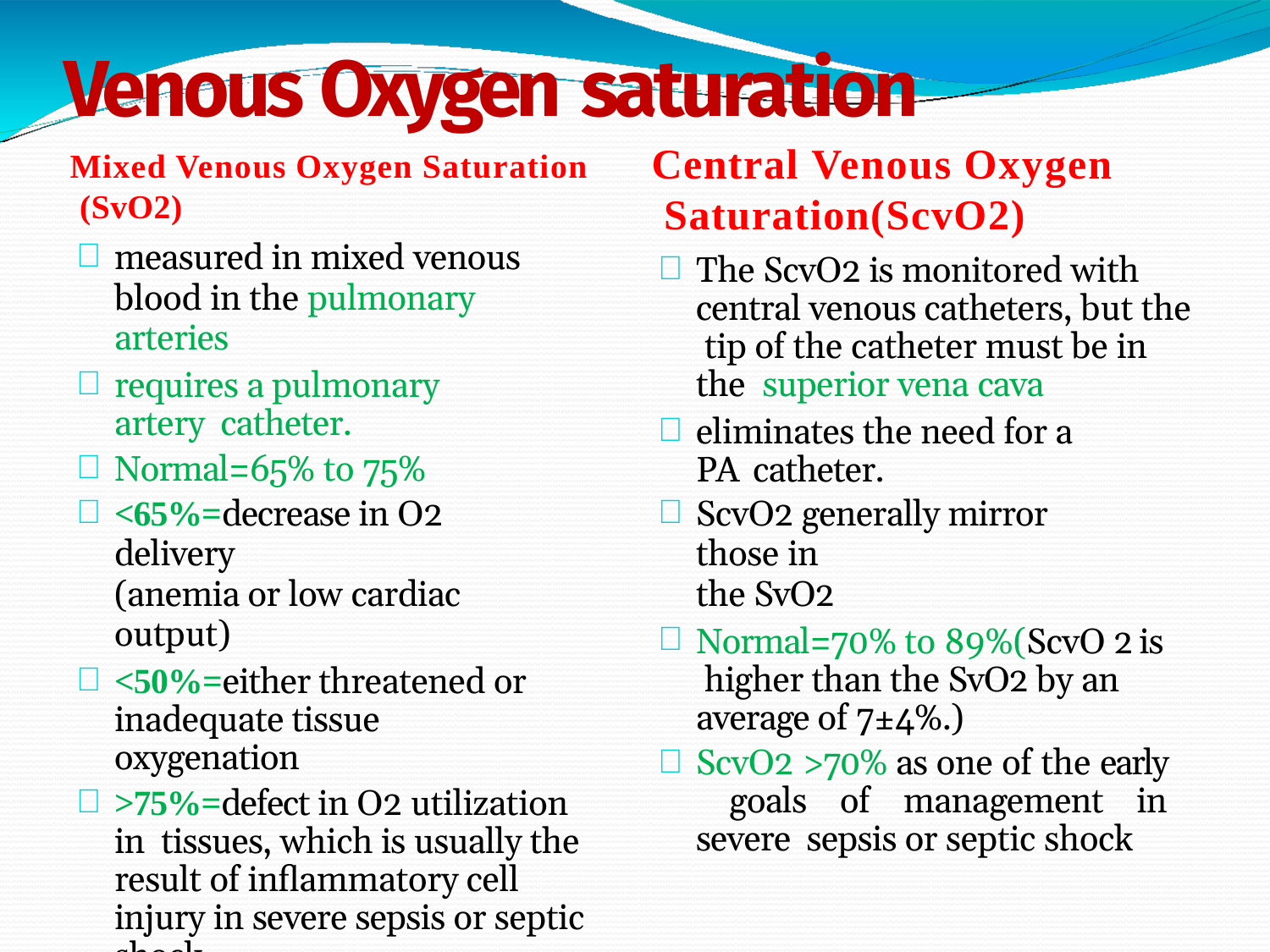

# Venous Oxygen saturation
Central Venous Oxygen  Saturation(ScvO2)
The ScvO2 is monitored with  central venous catheters, but the  tip of the catheter must be in the  superior vena cava
eliminates the need for a PA  catheter.
ScvO2 generally mirror those in
the SvO2
Normal=70% to 89%(ScvO 2 is  higher than the SvO2 by an  average of 7±4%.)
ScvO2 >70% as one of the early  goals of management in severe  sepsis or septic shock
Mixed Venous Oxygen Saturation  (SvO2)
measured in mixed venous
blood in the pulmonary arteries
requires a pulmonary artery  catheter.
Normal=65% to 75%
<65%=decrease in O2 delivery
(anemia or low cardiac output)
<50%=either threatened or  inadequate tissue oxygenation
>75%=defect in O2 utilization in  tissues, which is usually the  result of inflammatory cell  injury in severe sepsis or septic  shock.